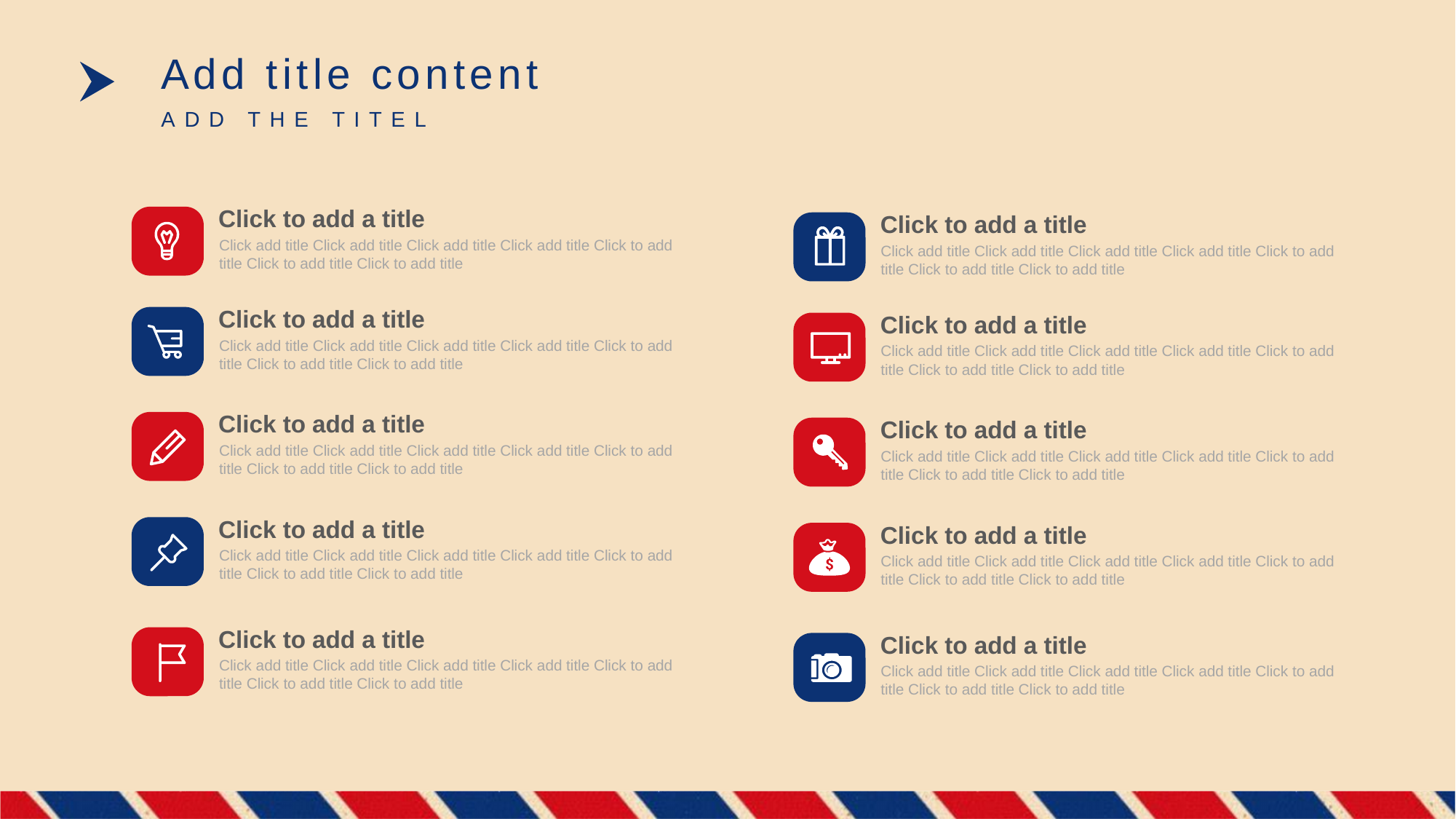

Add title content

ADD THE TITEL
Click to add a title
Click add title Click add title Click add title Click add title Click to add title Click to add title Click to add title
Click to add a title
Click add title Click add title Click add title Click add title Click to add title Click to add title Click to add title

Click to add a title
Click add title Click add title Click add title Click add title Click to add title Click to add title Click to add title
Click to add a title
Click add title Click add title Click add title Click add title Click to add title Click to add title Click to add title

Click to add a title
Click add title Click add title Click add title Click add title Click to add title Click to add title Click to add title
Click to add a title
Click add title Click add title Click add title Click add title Click to add title Click to add title Click to add title

Click to add a title
Click add title Click add title Click add title Click add title Click to add title Click to add title Click to add title
Click to add a title
Click add title Click add title Click add title Click add title Click to add title Click to add title Click to add title

Click to add a title
Click add title Click add title Click add title Click add title Click to add title Click to add title Click to add title
Click to add a title
Click add title Click add title Click add title Click add title Click to add title Click to add title Click to add title